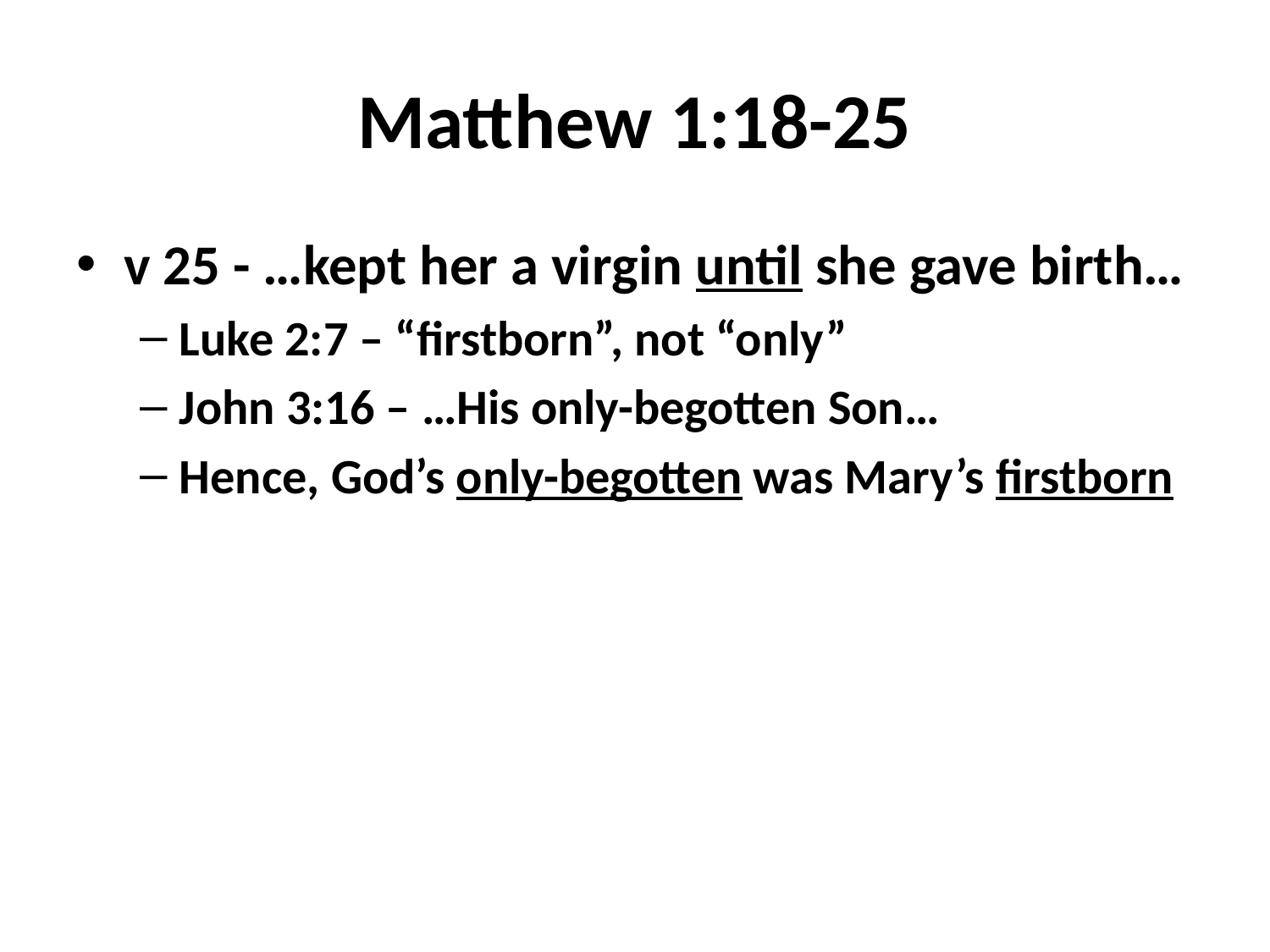

# Matthew 1:18-25
v 25 - …kept her a virgin until she gave birth…
Luke 2:7 – “firstborn”, not “only”
John 3:16 – …His only-begotten Son…
Hence, God’s only-begotten was Mary’s firstborn